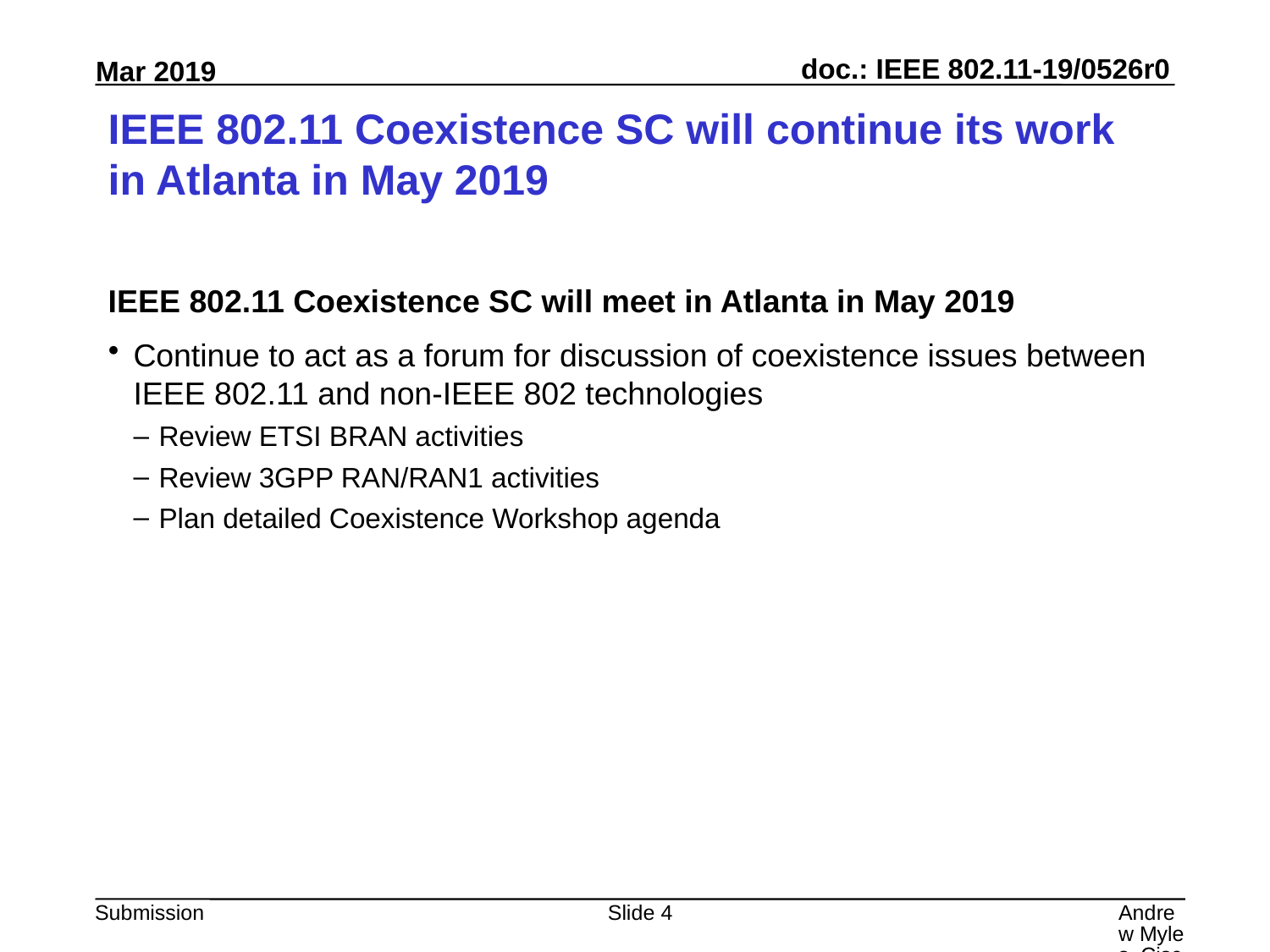

# IEEE 802.11 Coexistence SC will continue its work in Atlanta in May 2019
IEEE 802.11 Coexistence SC will meet in Atlanta in May 2019
Continue to act as a forum for discussion of coexistence issues between IEEE 802.11 and non-IEEE 802 technologies
Review ETSI BRAN activities
Review 3GPP RAN/RAN1 activities
Plan detailed Coexistence Workshop agenda

Slide 4
Andrew Myles, Cisco